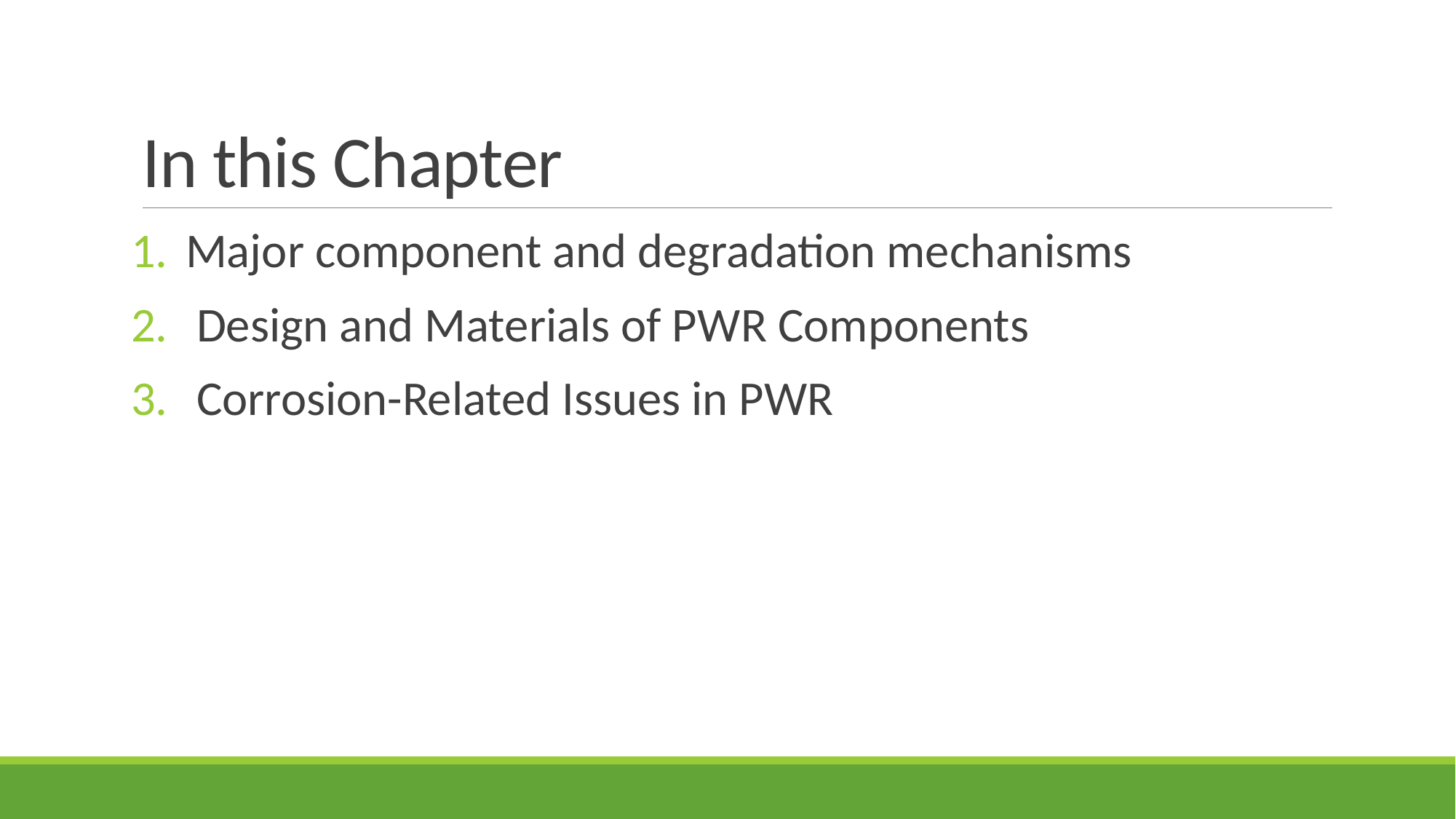

# In this Chapter
Major component and degradation mechanisms
 Design and Materials of PWR Components
 Corrosion-Related Issues in PWR